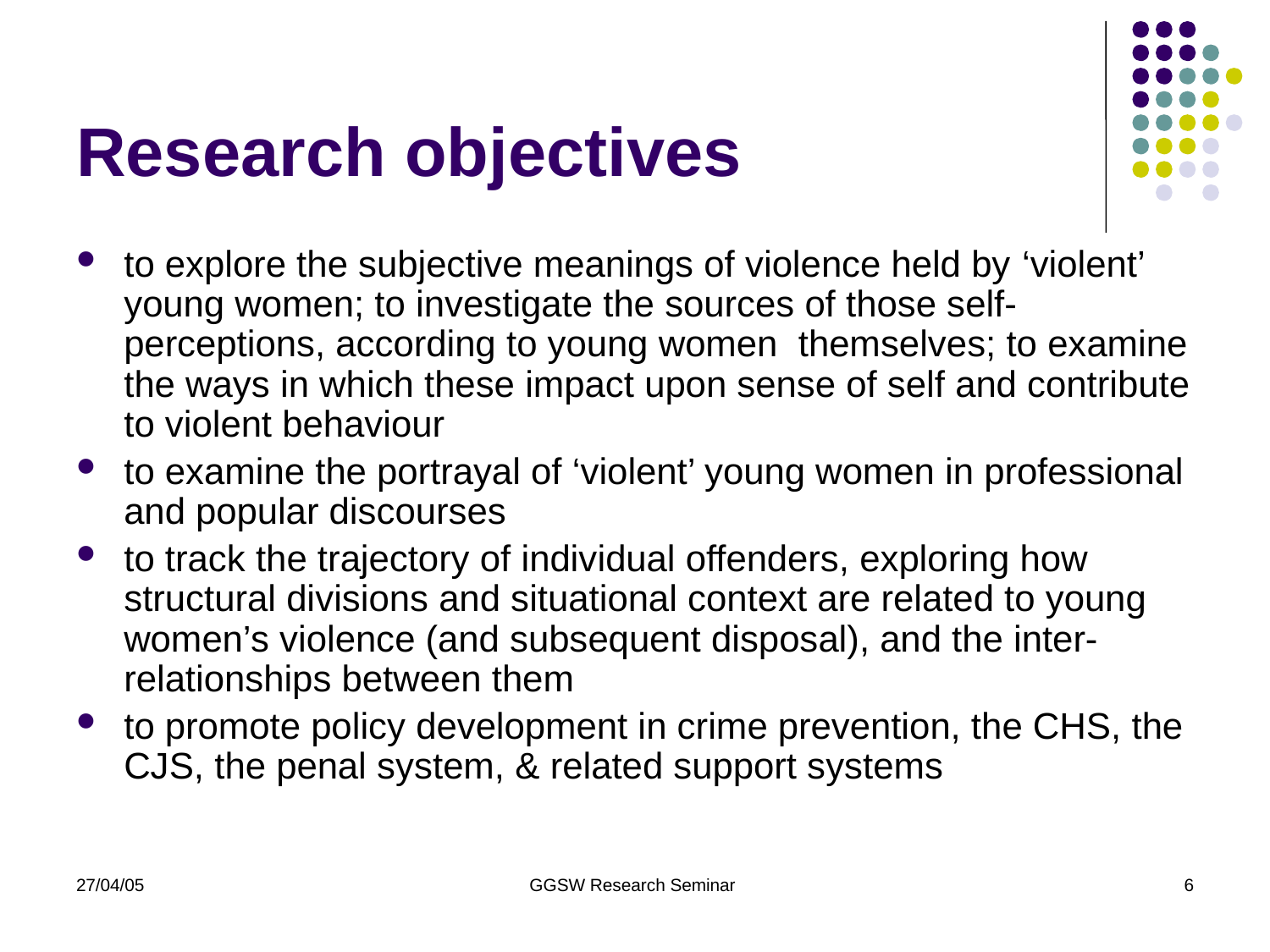

# Research objectives
to explore the subjective meanings of violence held by ‘violent’ young women; to investigate the sources of those self-perceptions, according to young women  themselves; to examine the ways in which these impact upon sense of self and contribute to violent behaviour
to examine the portrayal of ‘violent’ young women in professional and popular discourses
to track the trajectory of individual offenders, exploring how structural divisions and situational context are related to young women’s violence (and subsequent disposal), and the inter-relationships between them
to promote policy development in crime prevention, the CHS, the CJS, the penal system, & related support systems
27/04/05
GGSW Research Seminar
6